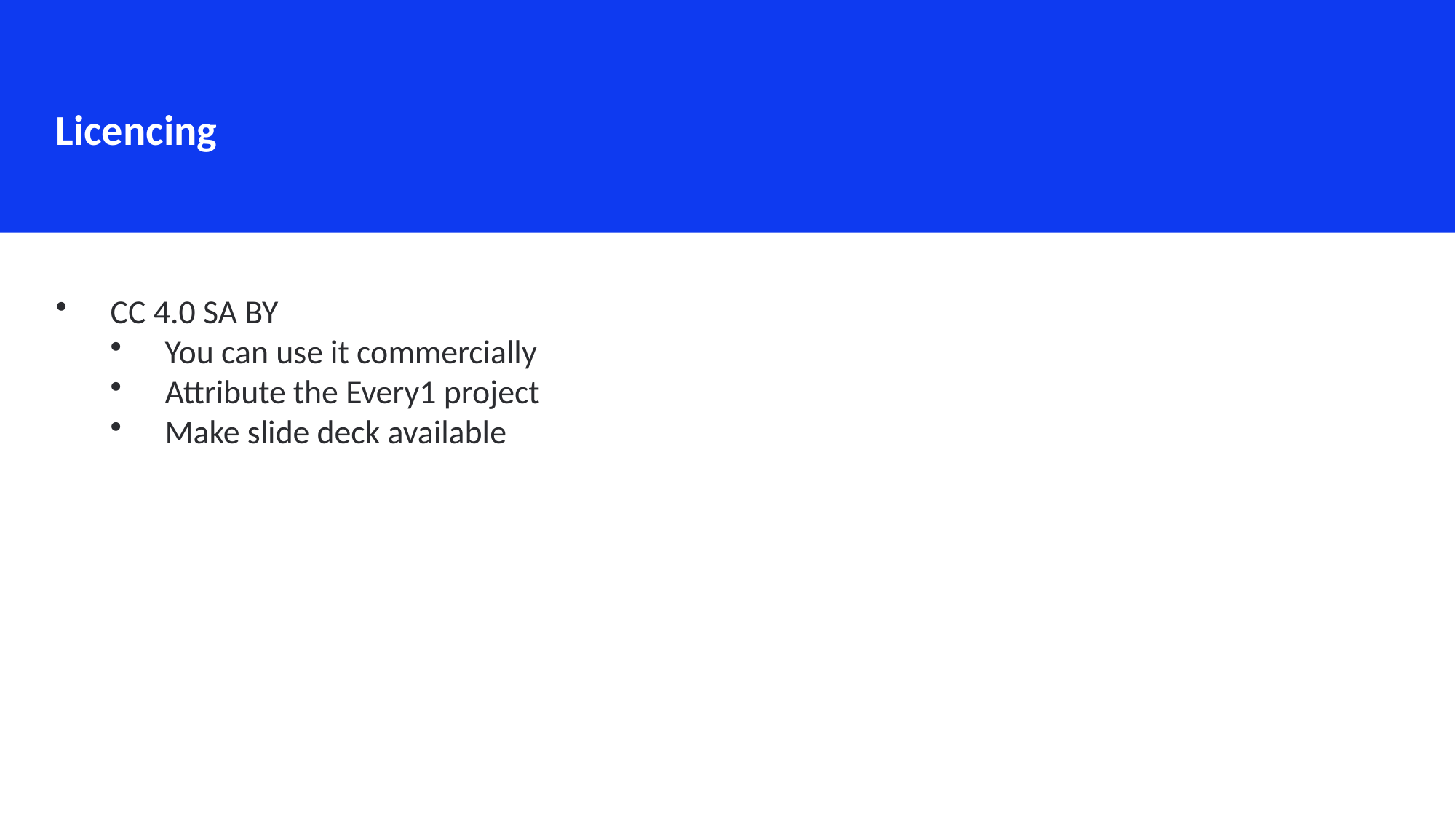

Licencing
CC 4.0 SA BY
You can use it commercially
Attribute the Every1 project
Make slide deck available